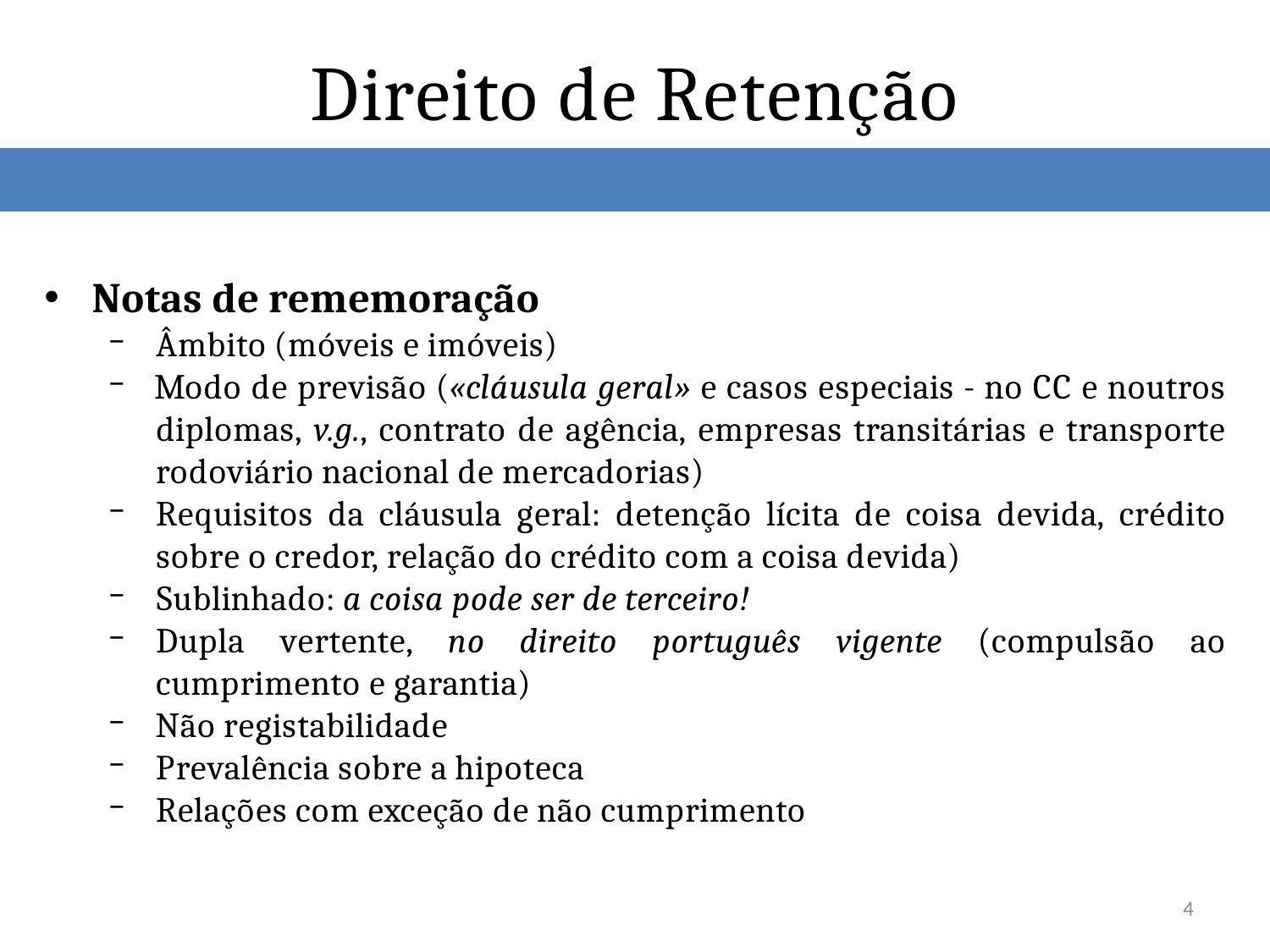

# Direito de Retenção

Notas de rememoração
Âmbito (móveis e imóveis)
Modo de previsão («cláusula geral» e casos especiais - no CC e noutros diplomas, v.g., contrato de agência, empresas transitárias e transporte rodoviário nacional de mercadorias)
Requisitos da cláusula geral: detenção lícita de coisa devida, crédito sobre o credor, relação do crédito com a coisa devida)
Sublinhado: a coisa pode ser de terceiro!
Dupla vertente, no direito português vigente (compulsão ao cumprimento e garantia)
Não registabilidade
Prevalência sobre a hipoteca
Relações com exceção de não cumprimento

4